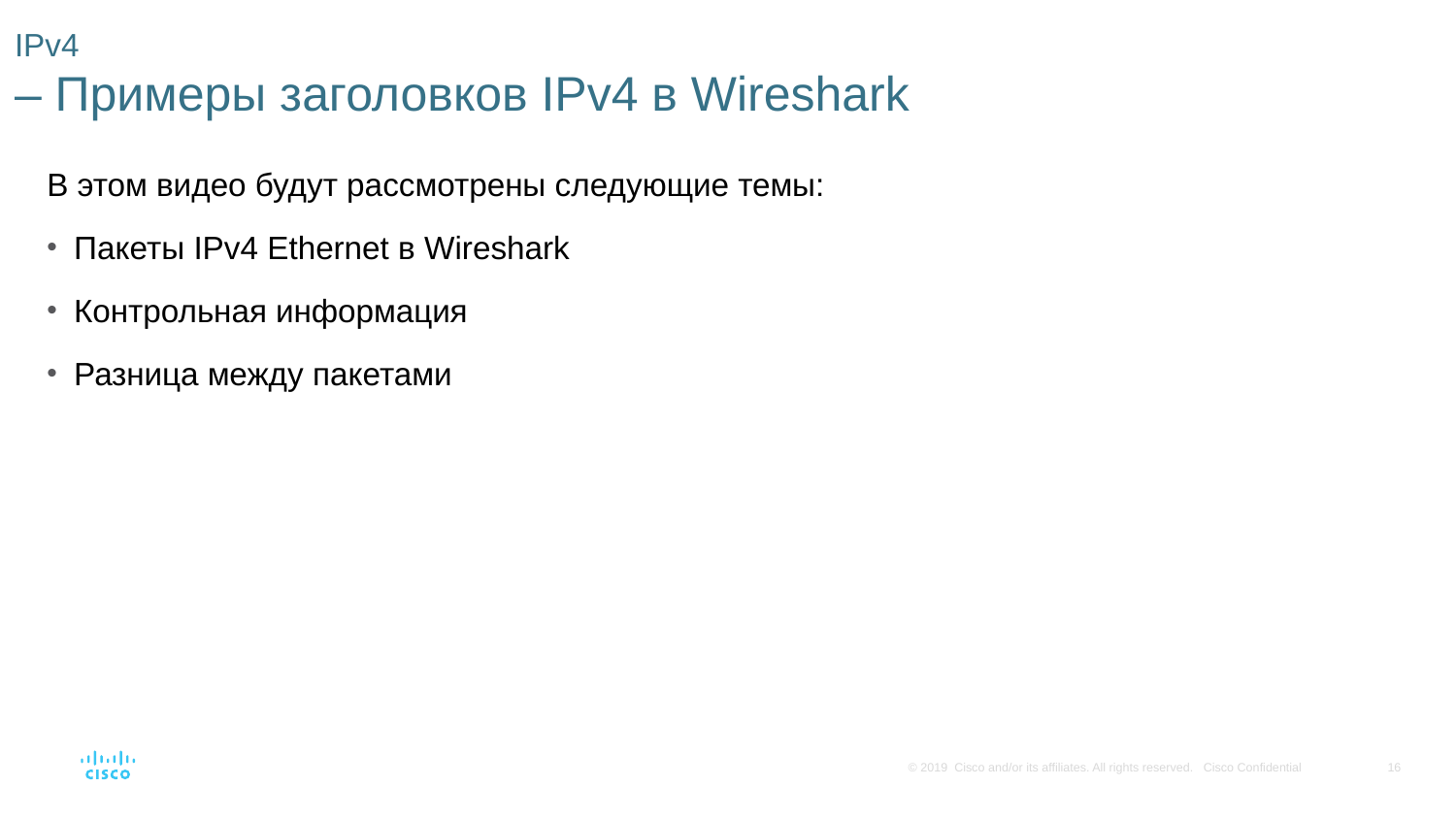

# IPv4 – Примеры заголовков IPv4 в Wireshark
В этом видео будут рассмотрены следующие темы:
Пакеты IPv4 Ethernet в Wireshark
Контрольная информация
Разница между пакетами